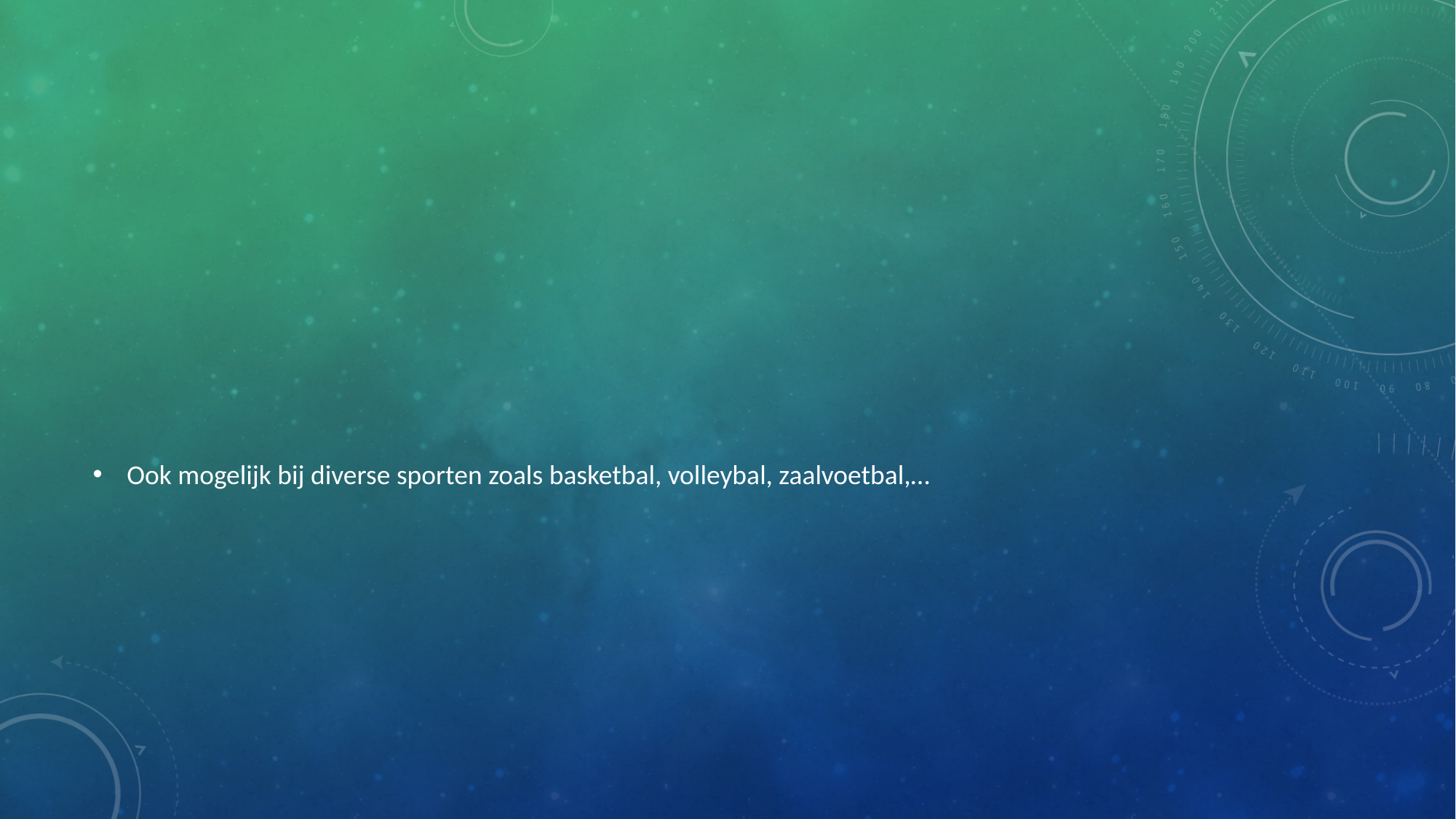

#
Ook mogelijk bij diverse sporten zoals basketbal, volleybal, zaalvoetbal,…